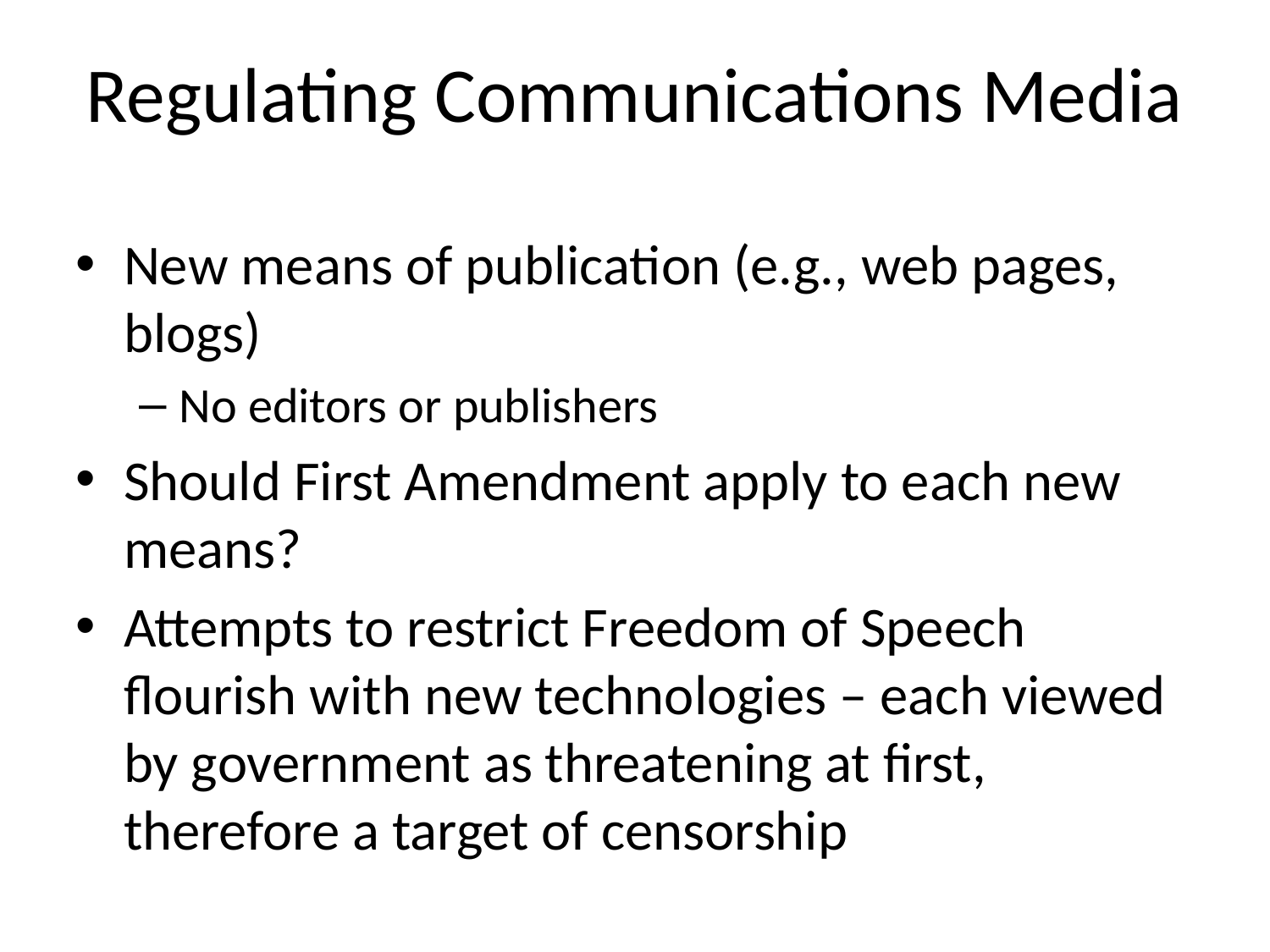

# Regulating Communications Media
New means of publication (e.g., web pages, blogs)
No editors or publishers
Should First Amendment apply to each new means?
Attempts to restrict Freedom of Speech flourish with new technologies – each viewed by government as threatening at first, therefore a target of censorship